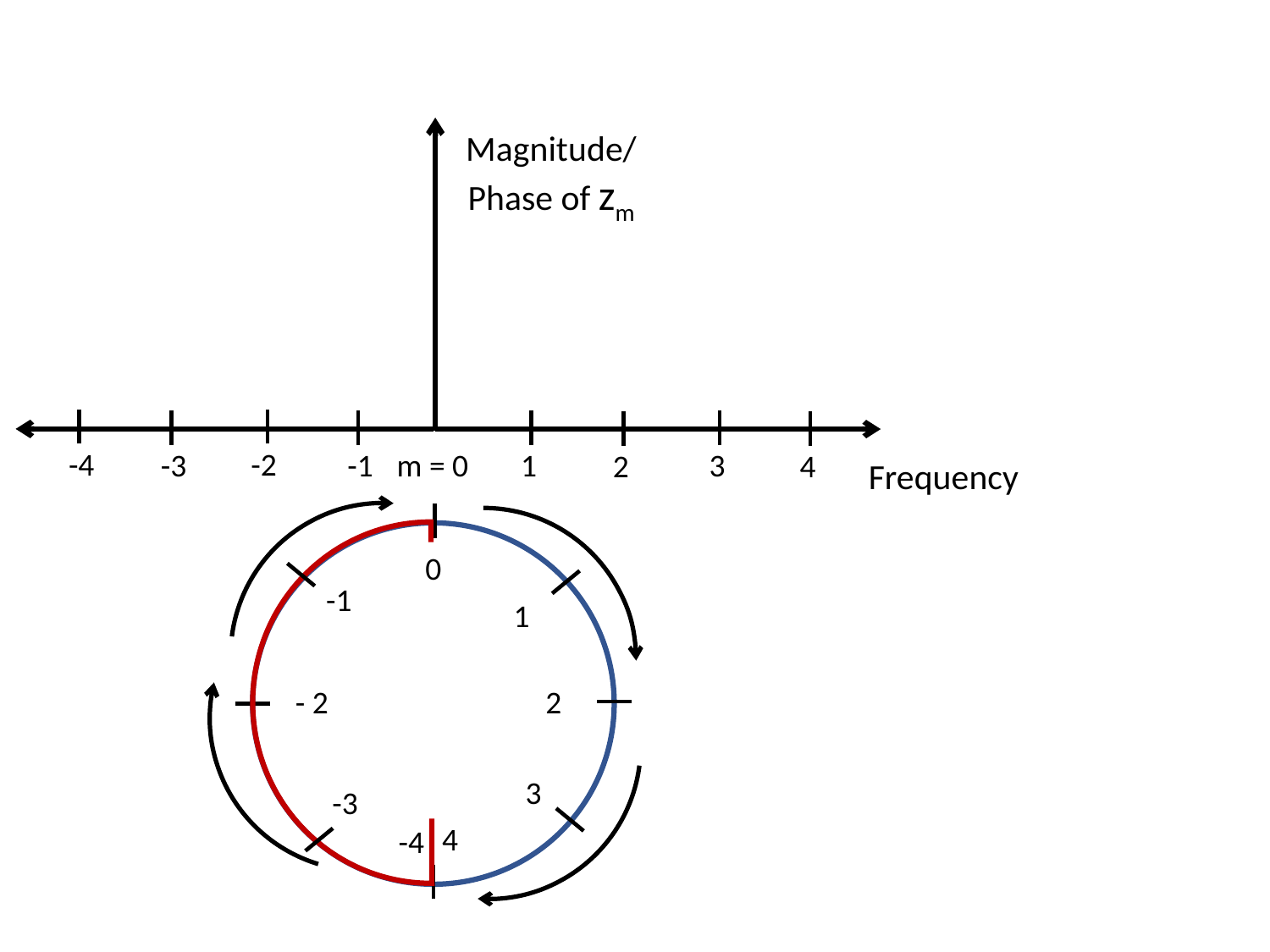

Magnitude/Phase of zm
-4
-2
-3
-1
1
3
2
4
   m = 0
Frequency

0

-1

1

- 2
2
3
-3
4
-4